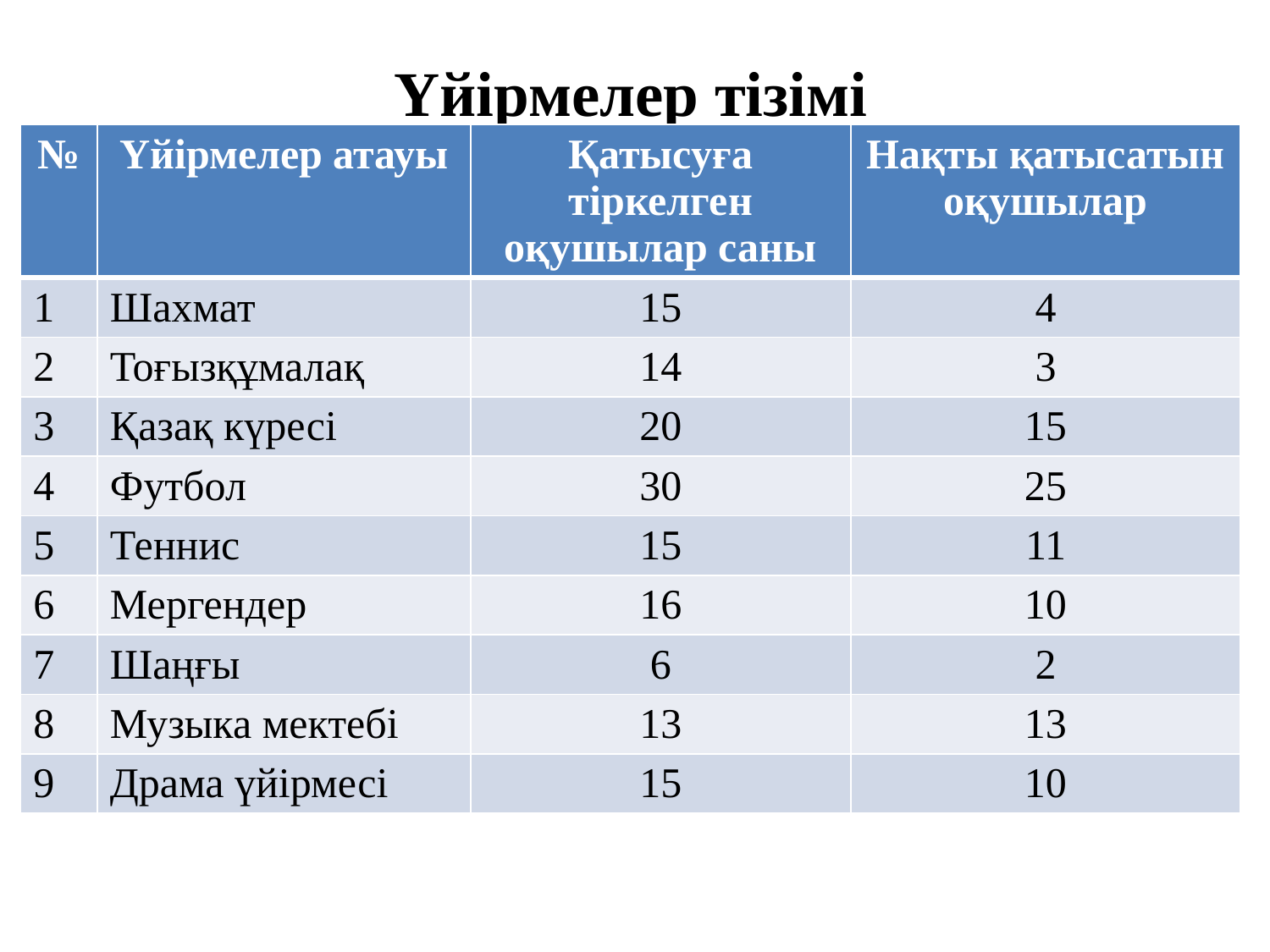

Үйірмелер тізімі

| № | Үйірмелер атауы | Қатысуға тіркелген оқушылар саны | Нақты қатысатын оқушылар |
| --- | --- | --- | --- |
| 1 | Шахмат | 15 | 4 |
| 2 | Тоғызқұмалақ | 14 | 3 |
| 3 | Қазақ күресі | 20 | 15 |
| 4 | Футбол | 30 | 25 |
| 5 | Теннис | 15 | 11 |
| 6 | Мергендер | 16 | 10 |
| 7 | Шаңғы | 6 | 2 |
| 8 | Музыка мектебі | 13 | 13 |
| 9 | Драма үйірмесі | 15 | 10 |